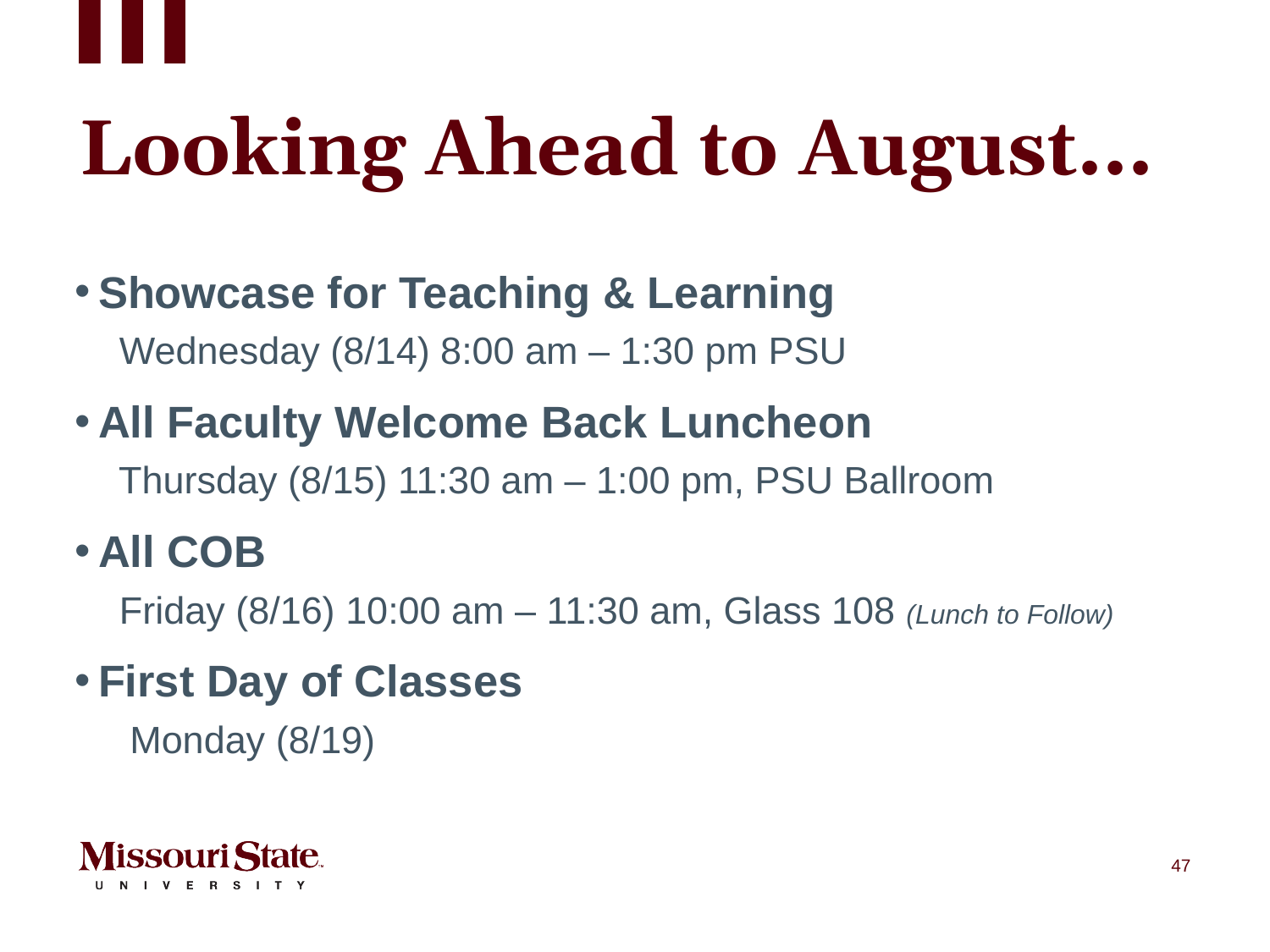

# Looking Ahead to August...

Showcase for Teaching & Learning 
  Wednesday (8/14) 8:00 am – 1:30 pm PSU
All Faculty Welcome Back Luncheon  
  Thursday (8/15) 11:30 am – 1:00 pm, PSU Ballroom
All COB
  Friday (8/16) 10:00 am – 11:30 am, Glass 108 (Lunch to Follow)
First Day of Classes
   Monday (8/19)

47